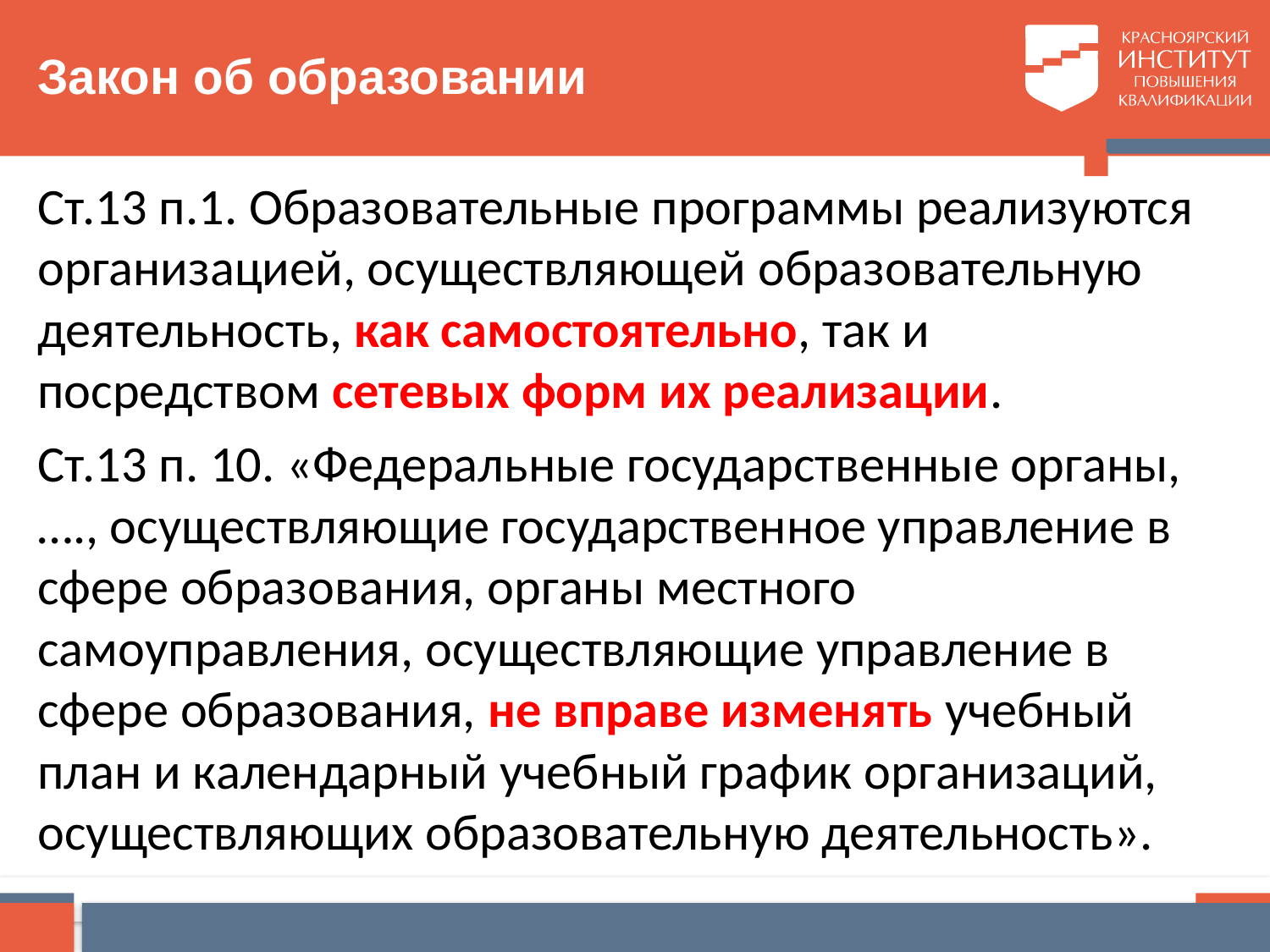

# Закон об образовании
Ст.13 п.1. Образовательные программы реализуются организацией, осуществляющей образовательную деятельность, как самостоятельно, так и посредством сетевых форм их реализации.
Ст.13 п. 10. «Федеральные государственные органы, …., осуществляющие государственное управление в сфере образования, органы местного самоуправления, осуществляющие управление в сфере образования, не вправе изменять учебный план и календарный учебный график организаций, осуществляющих образовательную деятельность».